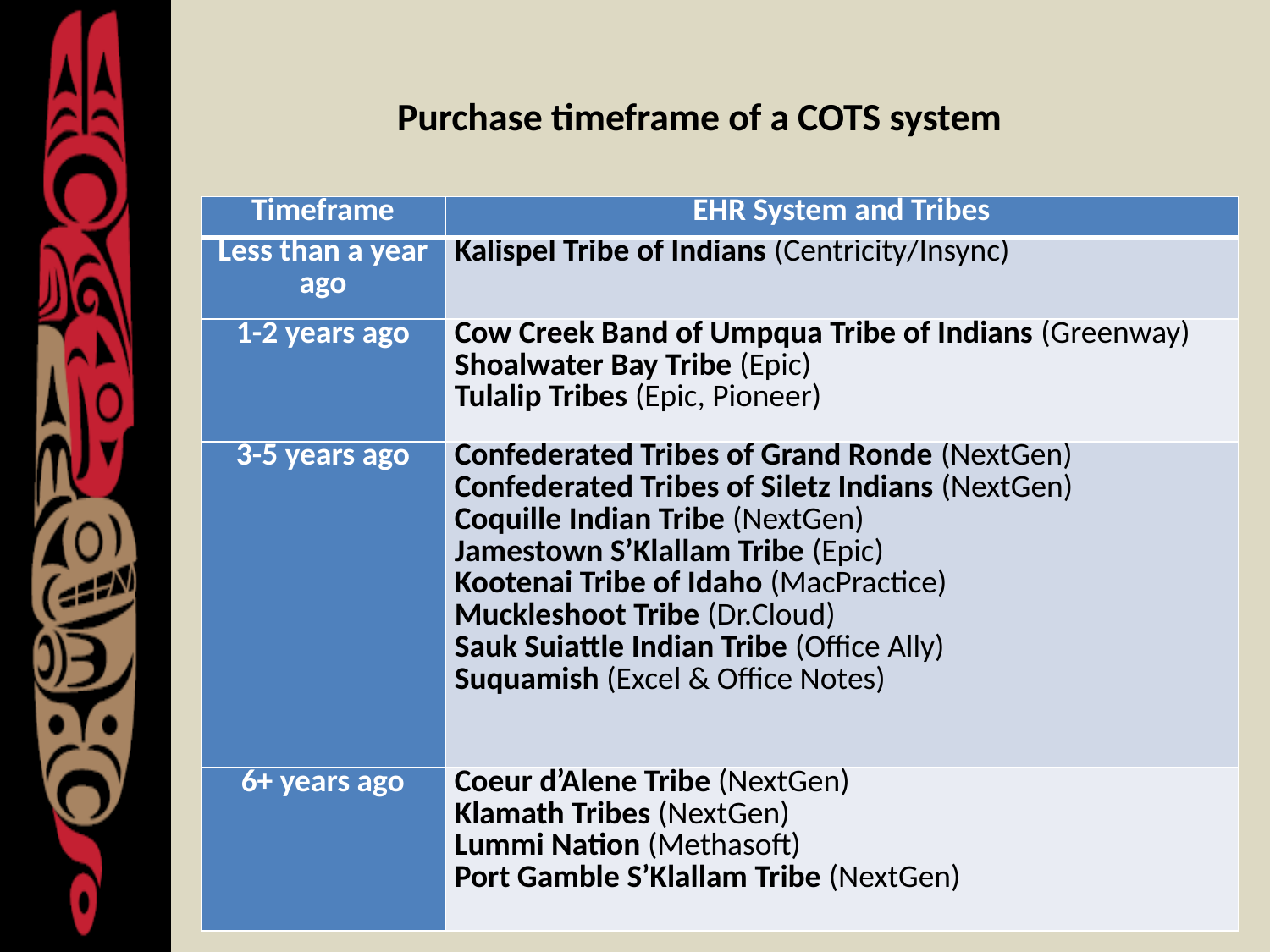

# Purchase timeframe of a COTS system
| Timeframe | EHR System and Tribes |
| --- | --- |
| Less than a year ago | Kalispel Tribe of Indians (Centricity/Insync) |
| 1-2 years ago | Cow Creek Band of Umpqua Tribe of Indians (Greenway) Shoalwater Bay Tribe (Epic) Tulalip Tribes (Epic, Pioneer) |
| 3-5 years ago | Confederated Tribes of Grand Ronde (NextGen) Confederated Tribes of Siletz Indians (NextGen) Coquille Indian Tribe (NextGen) Jamestown S’Klallam Tribe (Epic) Kootenai Tribe of Idaho (MacPractice) Muckleshoot Tribe (Dr.Cloud) Sauk Suiattle Indian Tribe (Office Ally) Suquamish (Excel & Office Notes) |
| 6+ years ago | Coeur d’Alene Tribe (NextGen) Klamath Tribes (NextGen) Lummi Nation (Methasoft) Port Gamble S’Klallam Tribe (NextGen) |